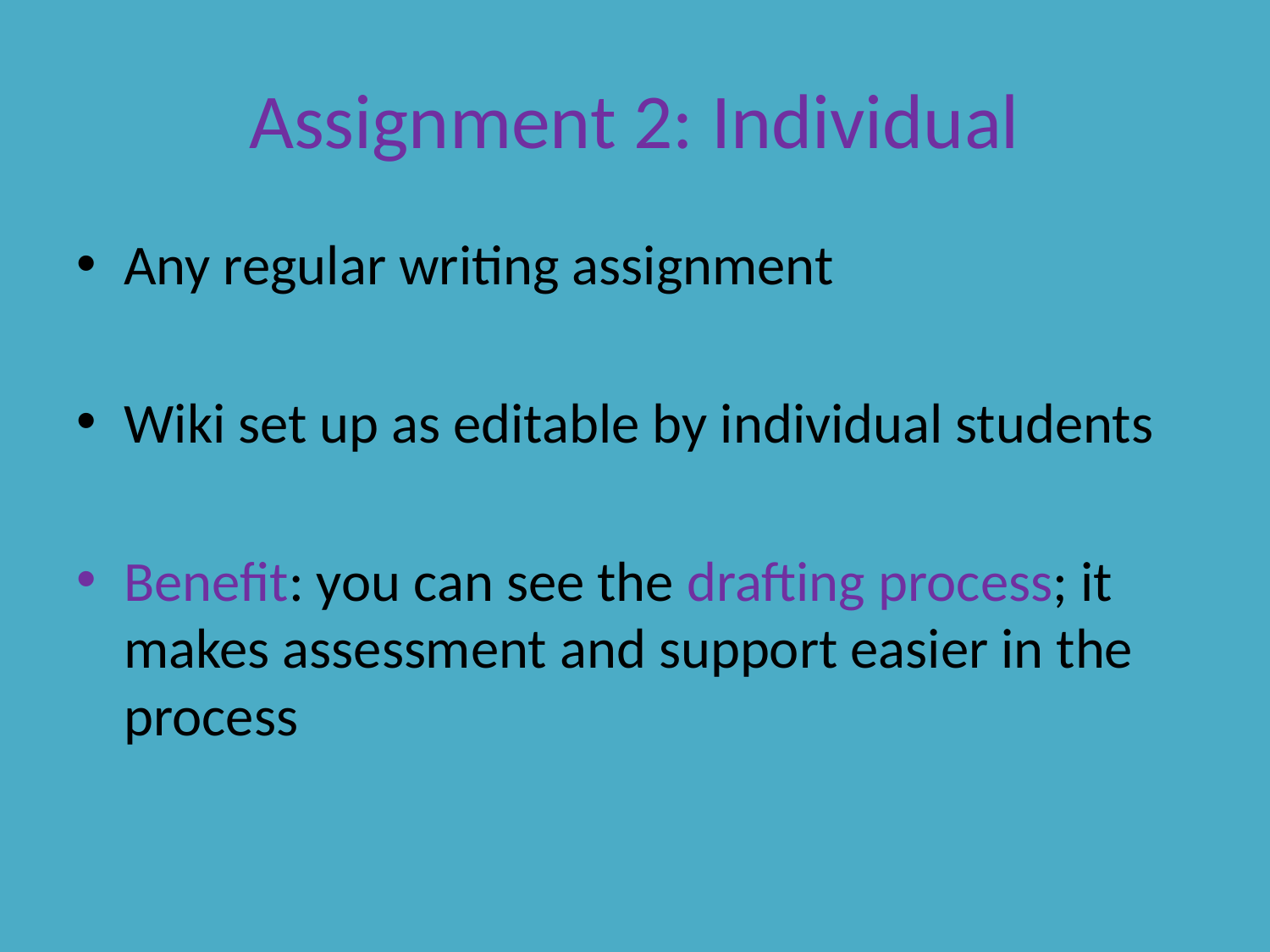

# Assignment 2: Individual
Any regular writing assignment

Wiki set up as editable by individual students

Benefit: you can see the drafting process; it makes assessment and support easier in the process